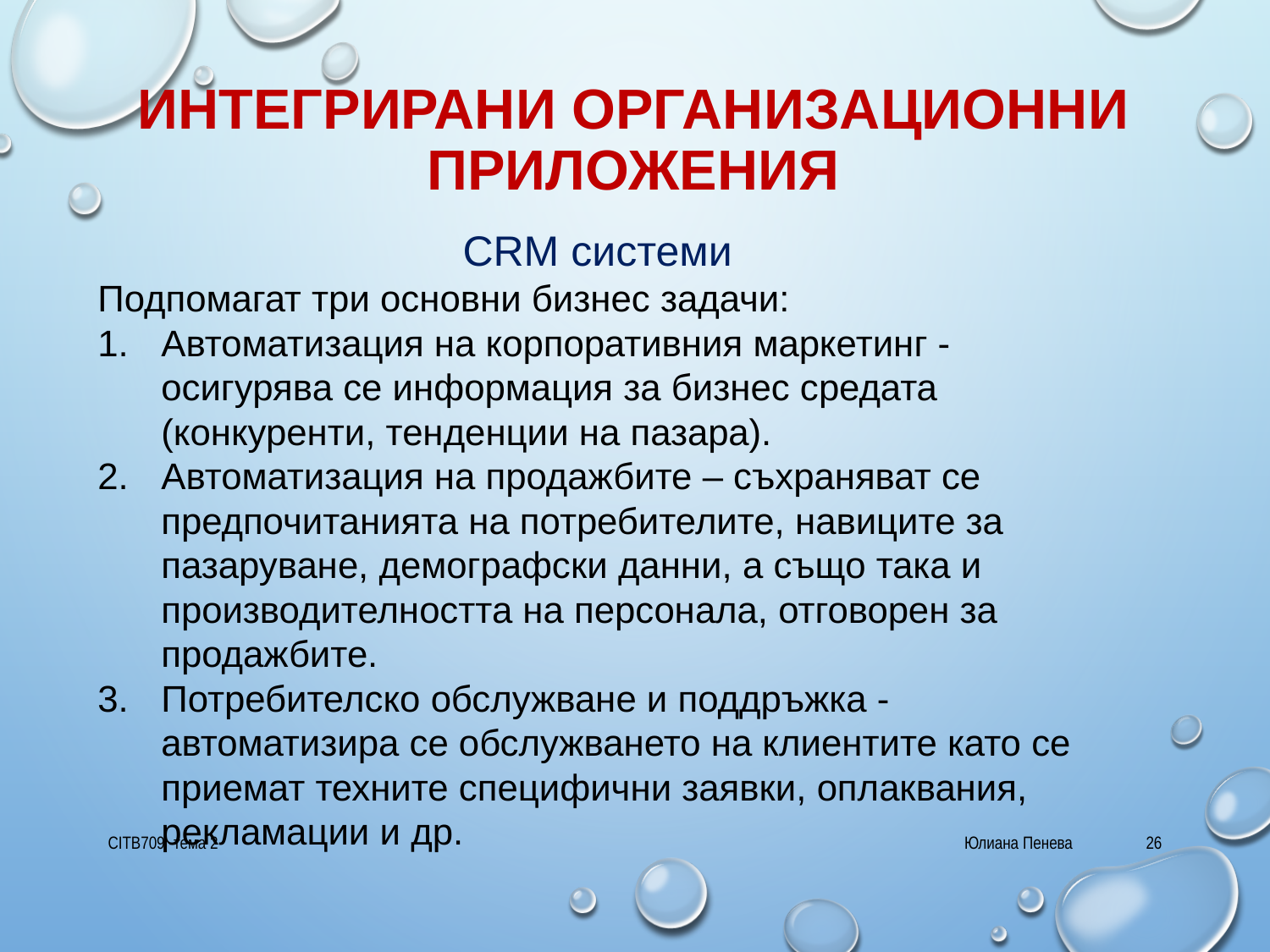

# Интегрирани организационни приложения
CRM системи
Подпомагат три основни бизнес задачи:
Автоматизация на корпоративния маркетинг - осигурява се информация за бизнес средата (конкуренти, тенденции на пазара).
Автоматизация на продажбите – съхраняват се предпочитанията на потребителите, навиците за пазаруване, демографски данни, а също така и производителността на персонала, отговорен за продажбите.
Потребителско обслужване и поддръжка - автоматизира се обслужването на клиентите като се приемат техните специфични заявки, оплаквания, рекламации и др.
CITB709 -тема 2
Юлиана Пенева
26